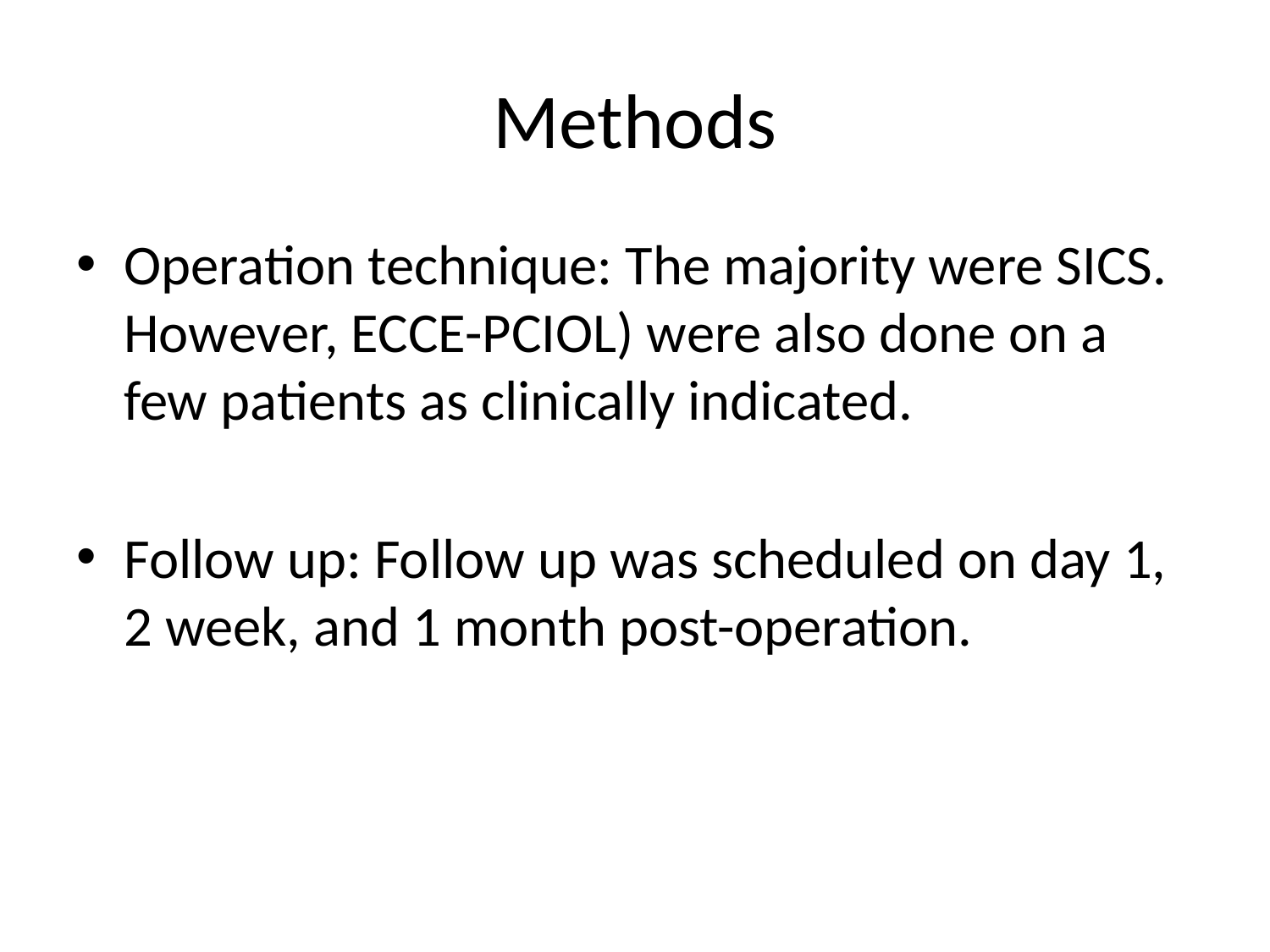

# Methods
Operation technique: The majority were SICS. However, ECCE-PCIOL) were also done on a few patients as clinically indicated.

Follow up: Follow up was scheduled on day 1, 2 week, and 1 month post-operation.